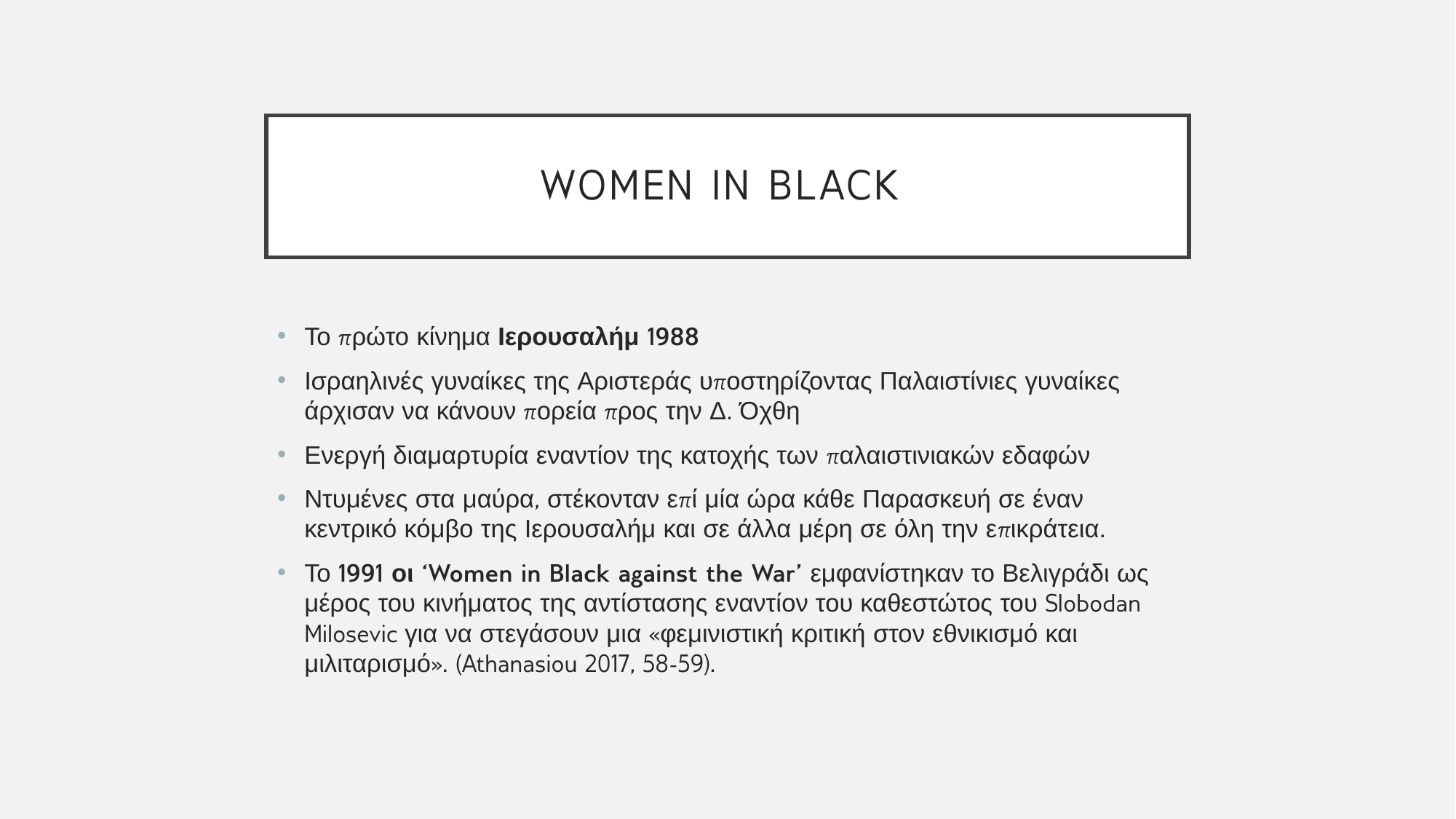

# Women in black
Το πρώτο κίνημα Ιερουσαλήμ 1988
Ισραηλινές γυναίκες της Αριστεράς υποστηρίζοντας Παλαιστίνιες γυναίκες άρχισαν να κάνουν πορεία προς την Δ. Όχθη
Ενεργή διαμαρτυρία εναντίον της κατοχής των παλαιστινιακών εδαφών
Ντυμένες στα μαύρα, στέκονταν επί μία ώρα κάθε Παρασκευή σε έναν κεντρικό κόμβο της Ιερουσαλήμ και σε άλλα μέρη σε όλη την επικράτεια.
Το 1991 οι ‘Women in Black against the War’ εμφανίστηκαν το Βελιγράδι ως μέρος του κινήματος της αντίστασης εναντίον του καθεστώτος του Slobodan Milosevic για να στεγάσουν μια «φεμινιστική κριτική στον εθνικισμό και μιλιταρισμό». (Athanasiou 2017, 58-59).